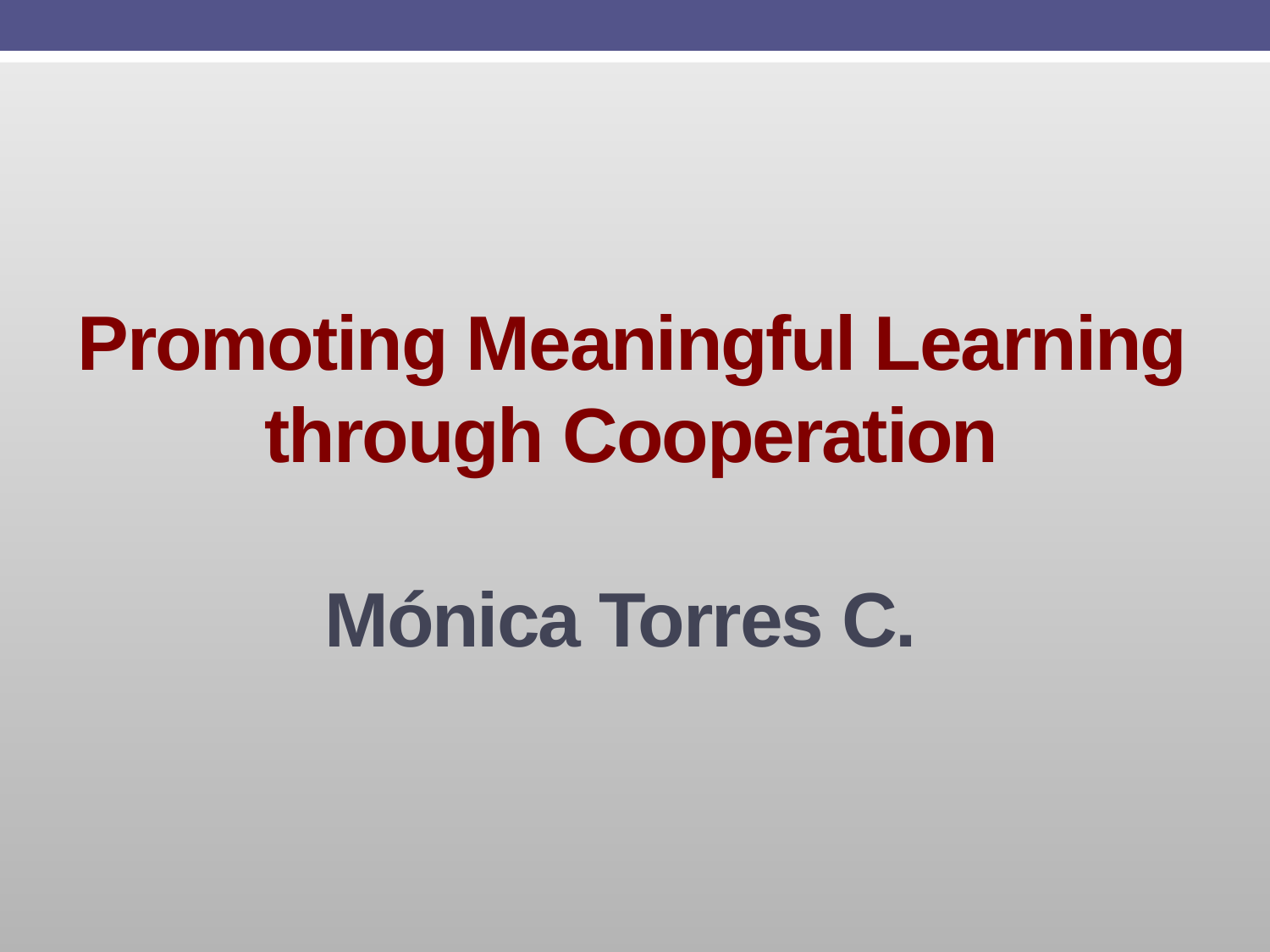

# Promoting Meaningful Learning through Cooperation Mónica Torres C.